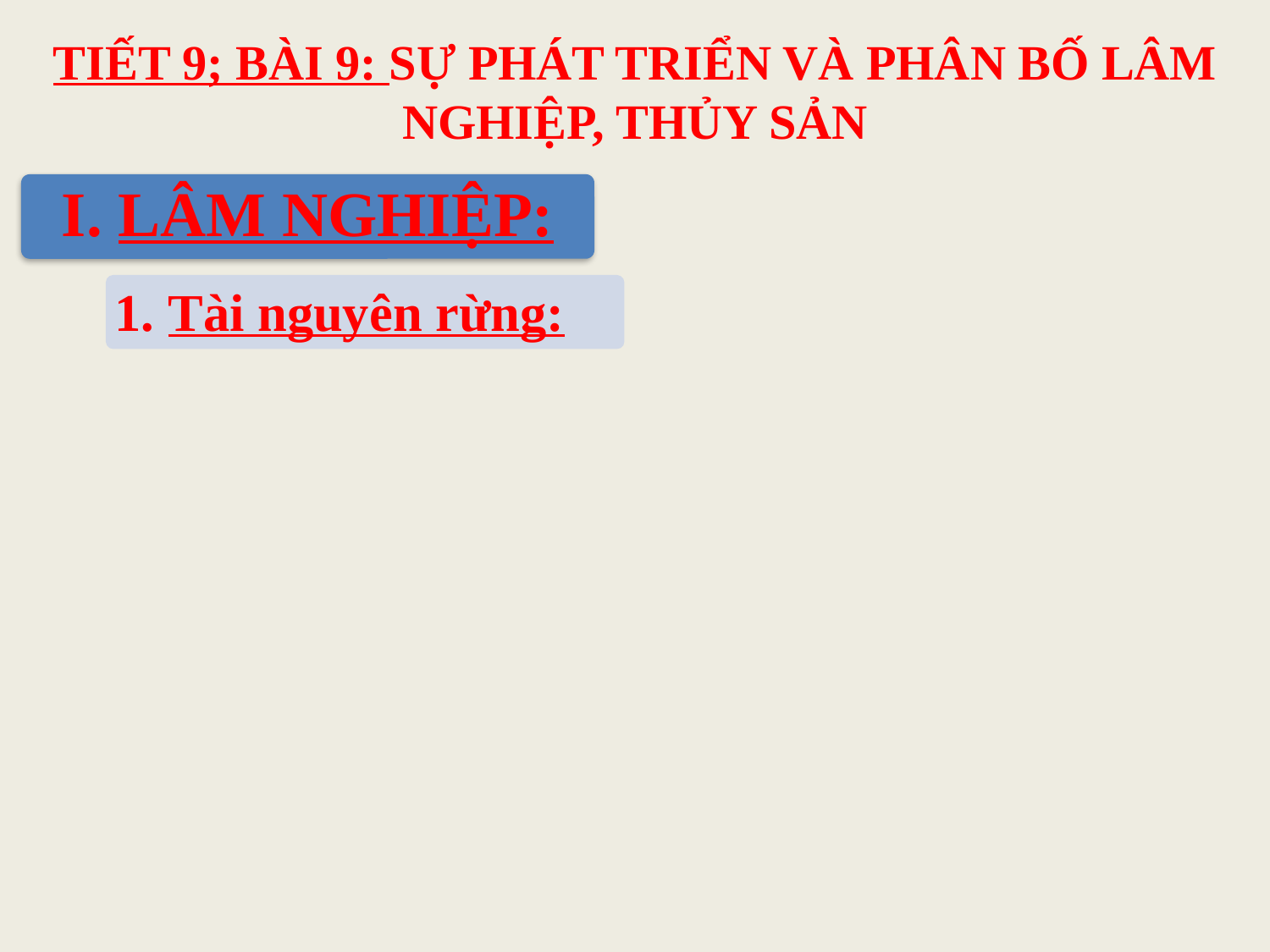

# TIẾT 9; BÀI 9: SỰ PHÁT TRIỂN VÀ PHÂN BỐ LÂM NGHIỆP, THỦY SẢN

I. LÂM NGHIỆP:

1. Tài nguyên rừng: